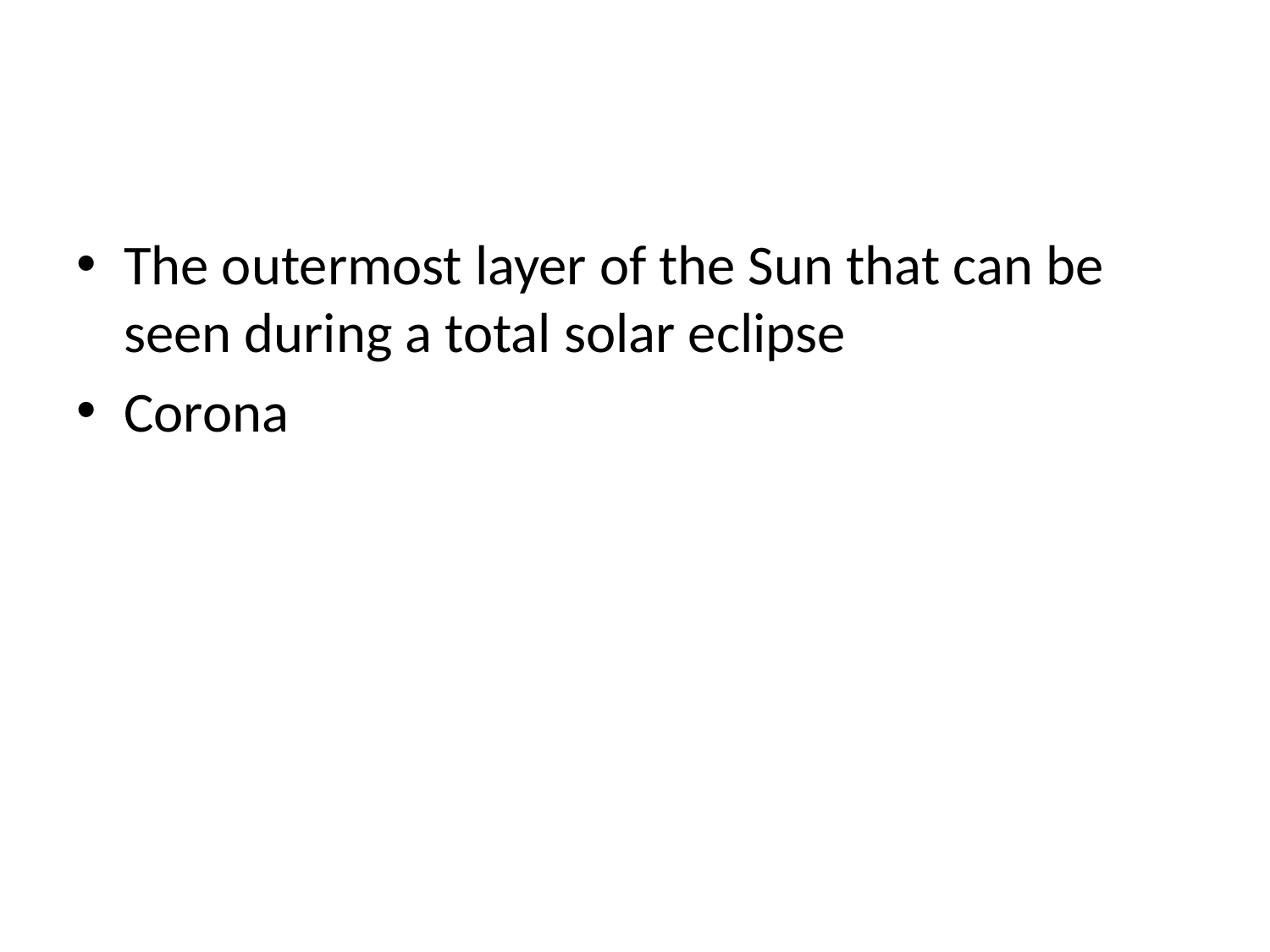

#
The outermost layer of the Sun that can be seen during a total solar eclipse
Corona